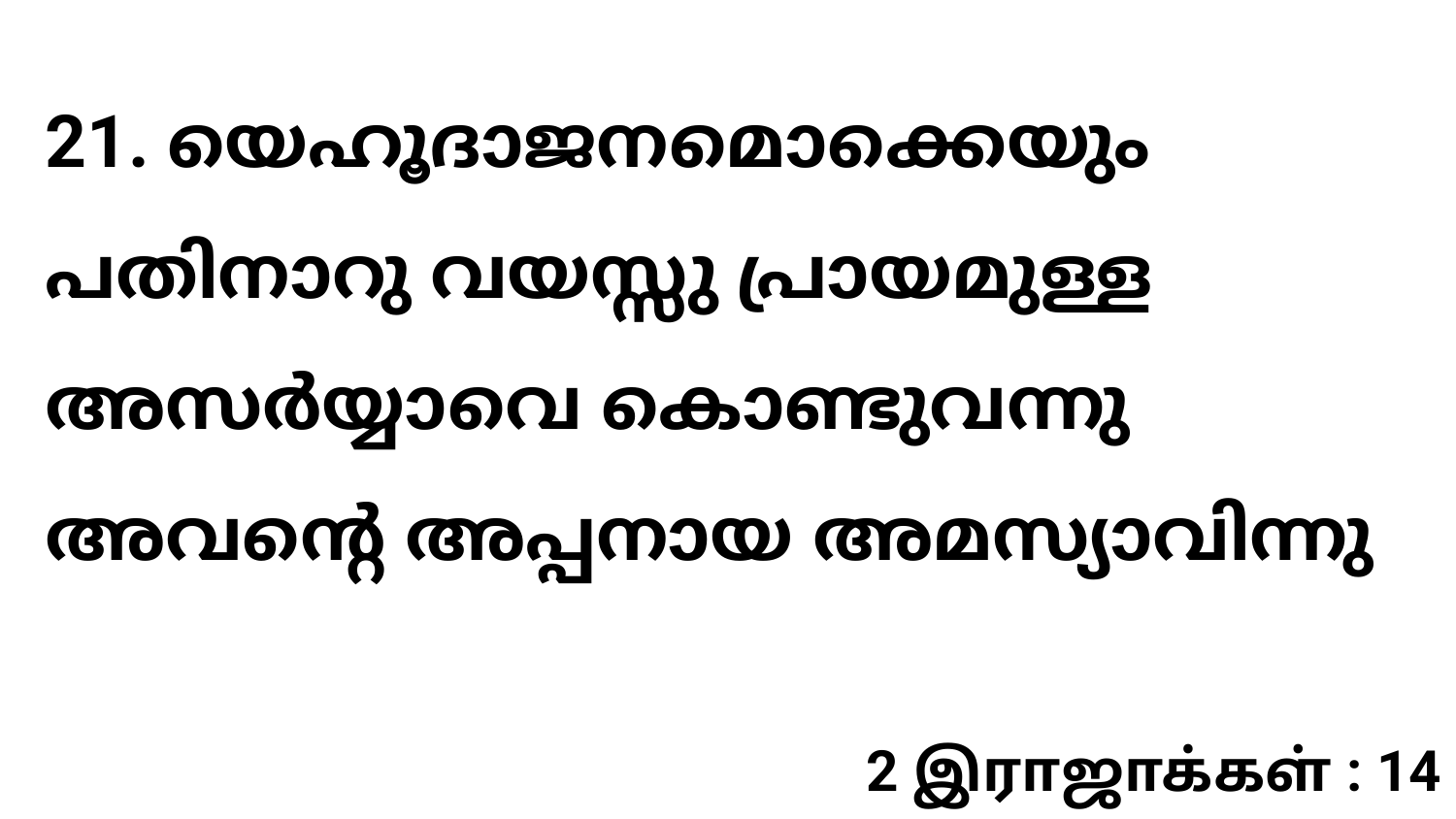

21. യെഹൂദാജനമൊക്കെയും പതിനാറു വയസ്സു പ്രായമുള്ള അസർയ്യാവെ കൊണ്ടുവന്നു അവന്റെ അപ്പനായ അമസ്യാവിന്നു
2 இராஜாக்கள் : 14